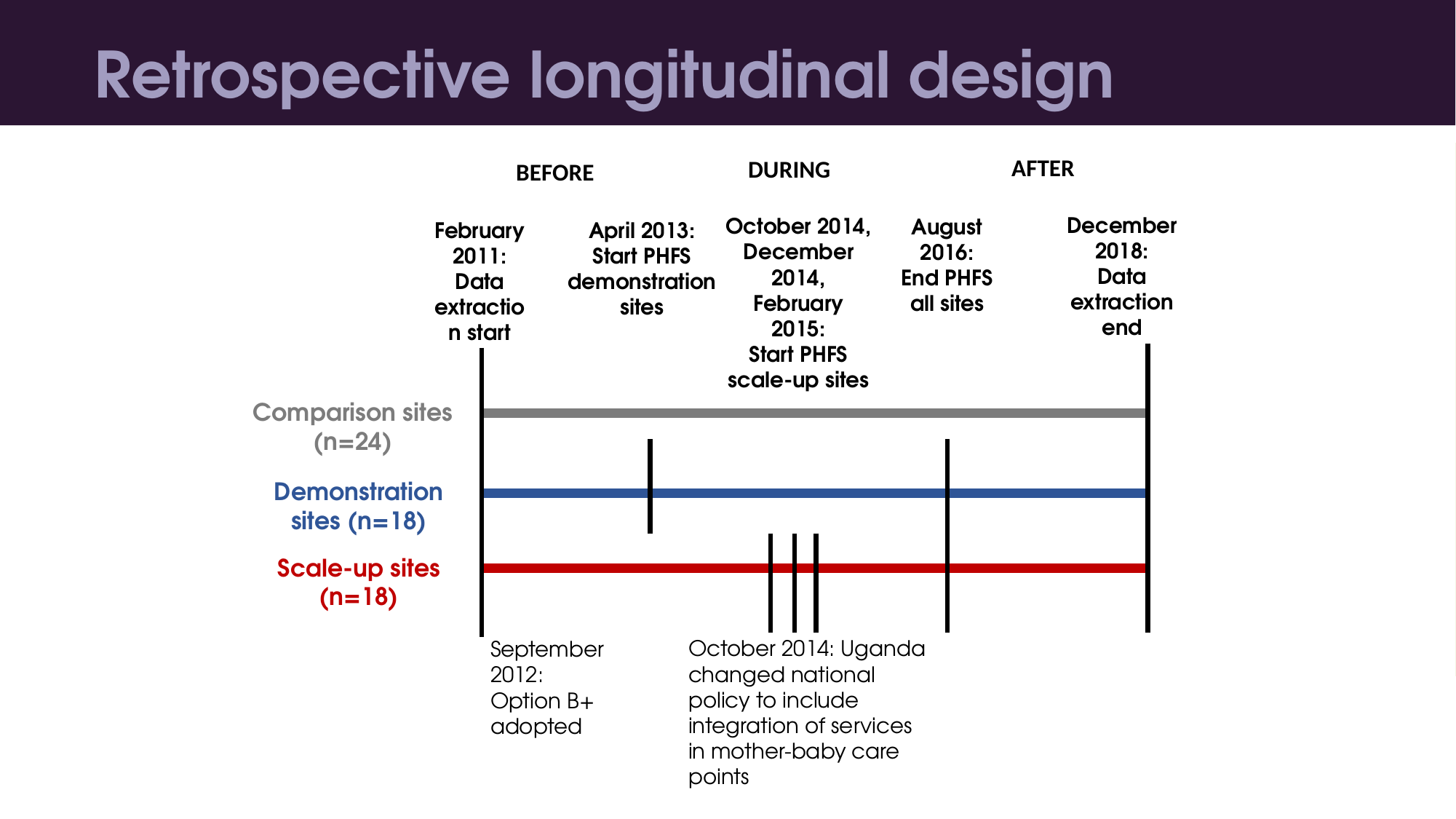

# Retrospective longitudinal design
AFTER
DURING
BEFORE
December 2018:
Data extraction end
October 2014, December 2014, February 2015:
Start PHFS scale-up sites
August 2016:
End PHFS all sites
April 2013:
Start PHFS demonstration sites
February 2011:
Data extraction start
Comparison sites (n=24)
Demonstration sites (n=18)
Scale-up sites
(n=18)
October 2014: Uganda changed national policy to include integration of services in mother-baby care points
September 2012:
Option B+ adopted